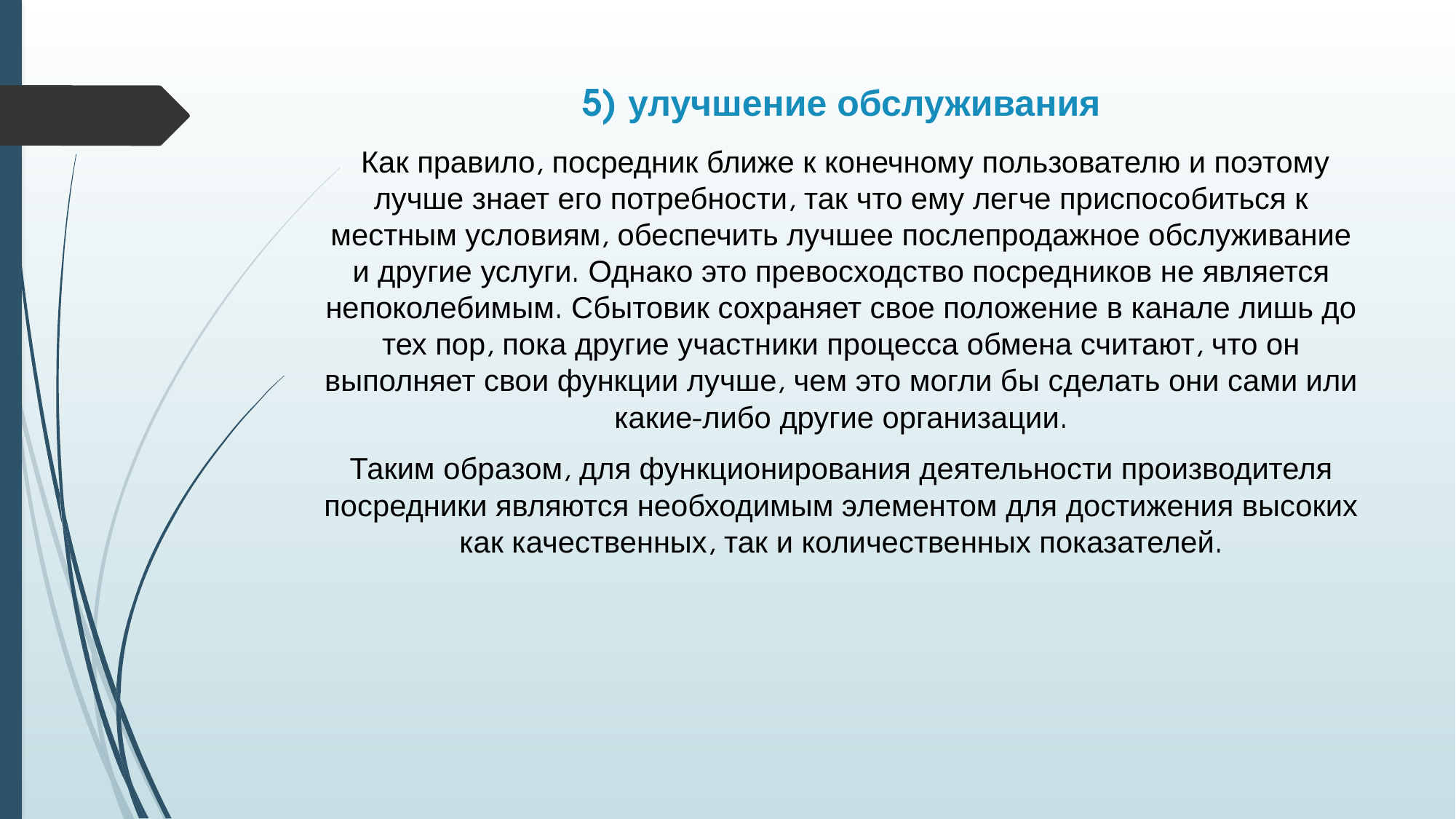

# 5) улучшение обслуживания
 Как правило, посредник ближе к конечному пользователю и поэтому лучше знает его потребности, так что ему легче приспособиться к местным условиям, обеспечить лучшее послепродажное обслуживание и другие услуги. Однако это превосходство посредников не является непоколебимым. Сбытовик сохраняет свое положение в канале лишь до тех пор, пока другие участники процесса обмена считают, что он выполняет свои функции лучше, чем это могли бы сделать они сами или какие-либо другие организации.
Таким образом, для функционирования деятельности производителя посредники являются необходимым элементом для достижения высоких как качественных, так и количественных показателей.